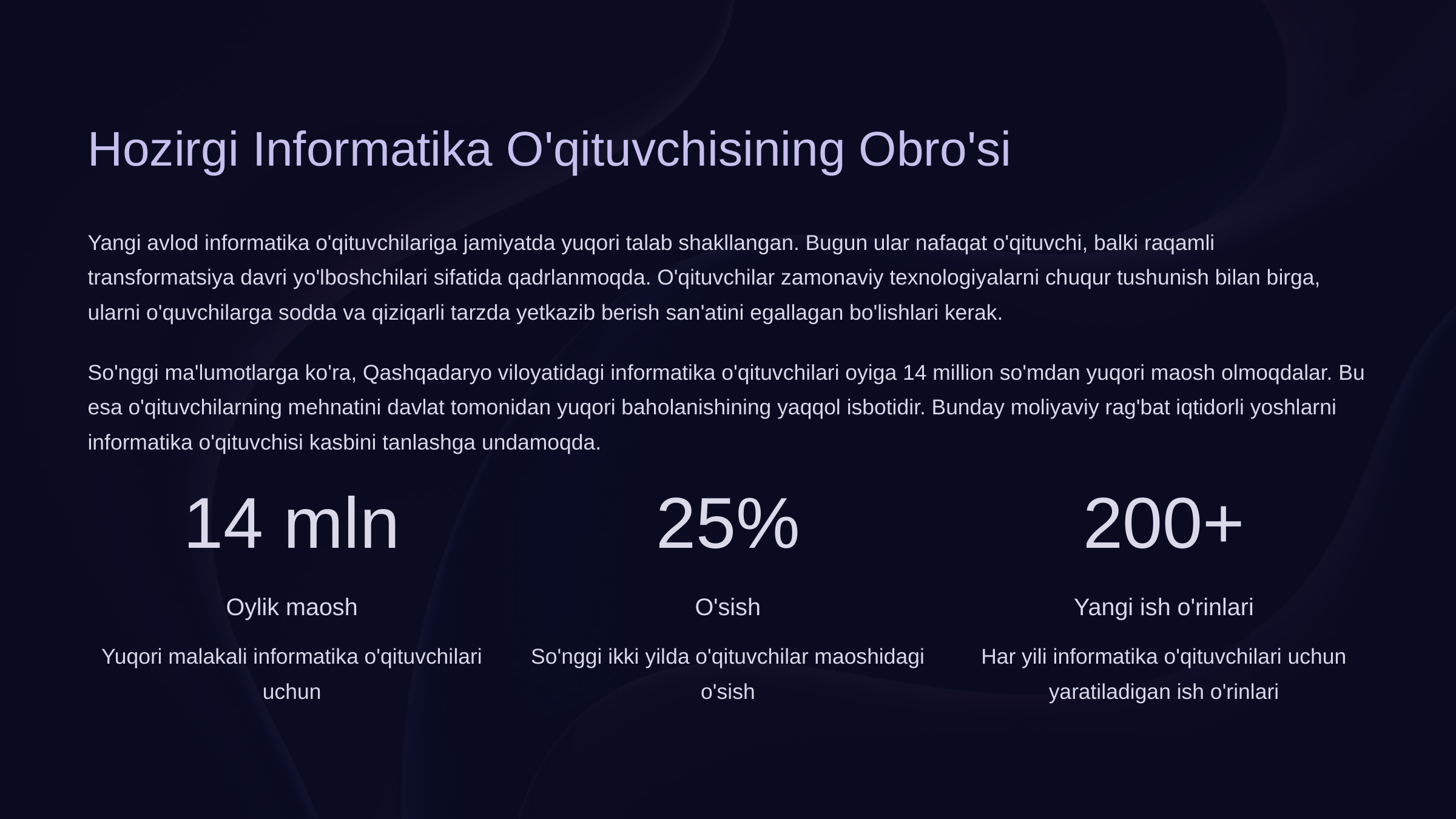

Hozirgi Informatika O'qituvchisining Obro'si
Yangi avlod informatika o'qituvchilariga jamiyatda yuqori talab shakllangan. Bugun ular nafaqat o'qituvchi, balki raqamli transformatsiya davri yo'lboshchilari sifatida qadrlanmoqda. O'qituvchilar zamonaviy texnologiyalarni chuqur tushunish bilan birga, ularni o'quvchilarga sodda va qiziqarli tarzda yetkazib berish san'atini egallagan bo'lishlari kerak.
So'nggi ma'lumotlarga ko'ra, Qashqadaryo viloyatidagi informatika o'qituvchilari oyiga 14 million so'mdan yuqori maosh olmoqdalar. Bu esa o'qituvchilarning mehnatini davlat tomonidan yuqori baholanishining yaqqol isbotidir. Bunday moliyaviy rag'bat iqtidorli yoshlarni informatika o'qituvchisi kasbini tanlashga undamoqda.
14 mln
25%
200+
Oylik maosh
O'sish
Yangi ish o'rinlari
Yuqori malakali informatika o'qituvchilari uchun
So'nggi ikki yilda o'qituvchilar maoshidagi o'sish
Har yili informatika o'qituvchilari uchun yaratiladigan ish o'rinlari